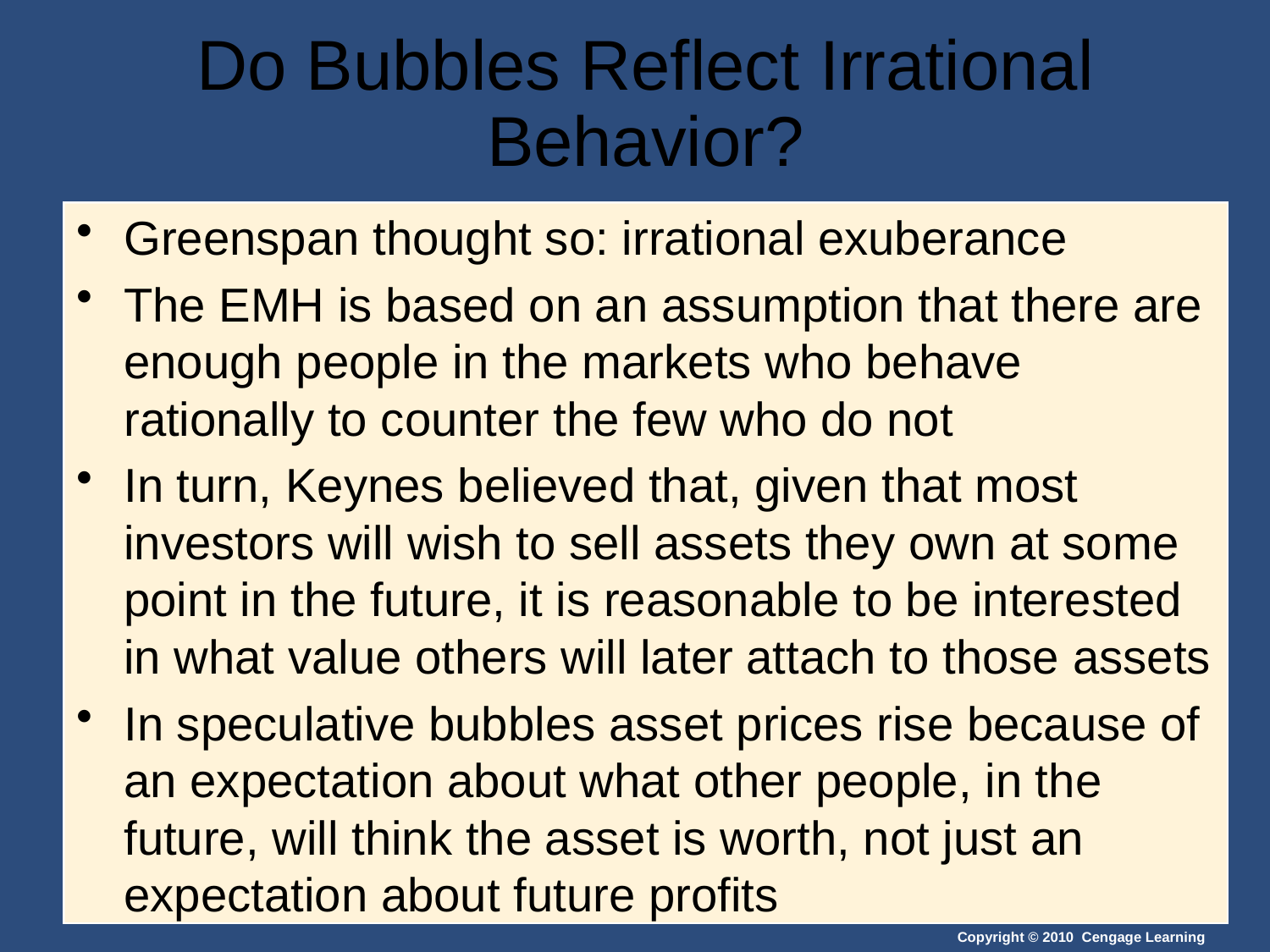

# Do Bubbles Reflect Irrational Behavior?
Greenspan thought so: irrational exuberance
The EMH is based on an assumption that there are enough people in the markets who behave rationally to counter the few who do not
In turn, Keynes believed that, given that most investors will wish to sell assets they own at some point in the future, it is reasonable to be interested in what value others will later attach to those assets
In speculative bubbles asset prices rise because of an expectation about what other people, in the future, will think the asset is worth, not just an expectation about future profits